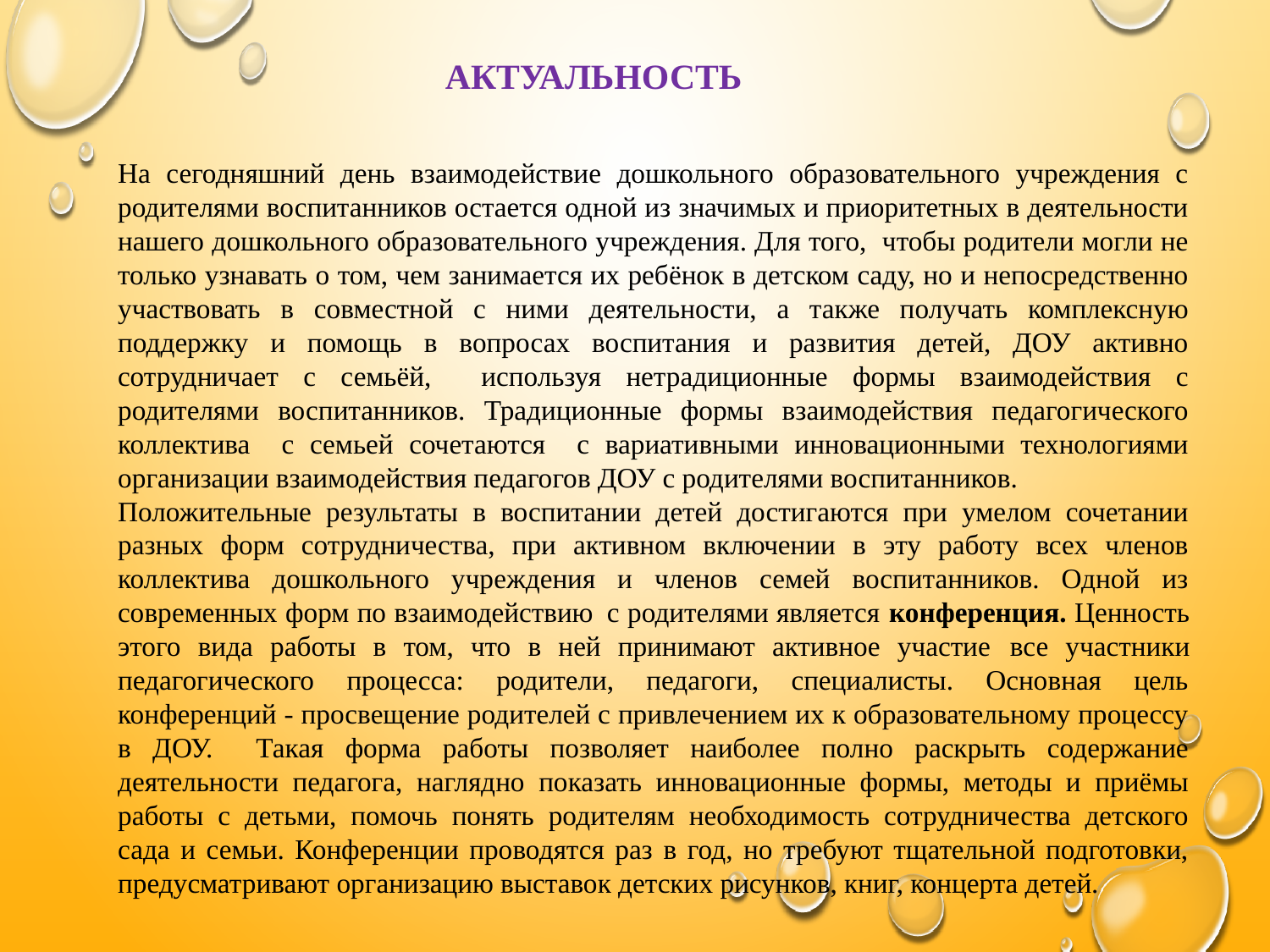

# Актуальность
На сегодняшний день взаимодействие дошкольного образовательного учреждения с родителями воспитанников остается одной из значимых и приоритетных в деятельности нашего дошкольного образовательного учреждения. Для того,  чтобы родители могли не только узнавать о том, чем занимается их ребёнок в детском саду, но и непосредственно участвовать в совместной с ними деятельности, а также получать комплексную поддержку и помощь в вопросах воспитания и развития детей, ДОУ активно сотрудничает с семьёй,  используя нетрадиционные формы взаимодействия с родителями воспитанников. Традиционные формы взаимодействия педагогического коллектива  с семьей сочетаются  с вариативными инновационными технологиями организации взаимодействия педагогов ДОУ с родителями воспитанников.
Положительные результаты в воспитании детей достигаются при умелом сочетании разных форм сотрудничества, при активном включении в эту работу всех членов коллектива дошкольного учреждения и членов семей воспитанников. Одной из современных форм по взаимодействию  с родителями является конференция. Ценность этого вида работы в том, что в ней принимают активное участие все участники педагогического процесса: родители, педагоги, специалисты. Основная цель конференций - просвещение родителей с привлечением их к образовательному процессу в ДОУ.  Такая форма работы позволяет наиболее полно раскрыть содержание деятельности педагога, наглядно показать инновационные формы, методы и приёмы работы с детьми, помочь понять родителям необходимость сотрудничества детского сада и семьи. Конференции проводятся раз в год, но требуют тщательной подготовки, предусматривают организацию выставок детских рисунков, книг, концерта детей.